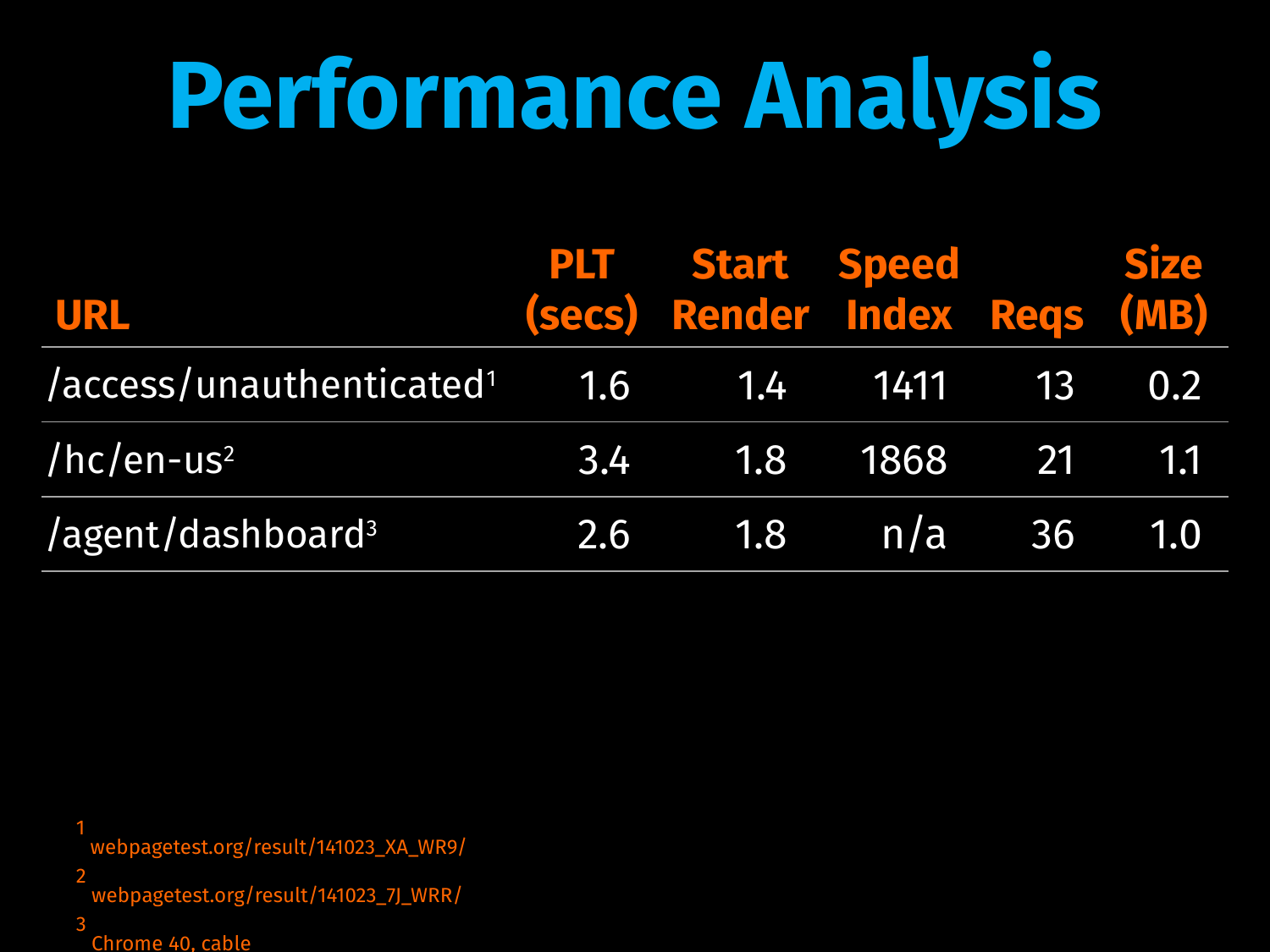

# Performance Analysis
| URL | PLT (secs) | Start Render | Speed Index | Reqs | Size (MB) |
| --- | --- | --- | --- | --- | --- |
| /access/unauthenticated1 | 1.6 | 1.4 | 1411 | 13 | 0.2 |
| /hc/en-us2 | 3.4 | 1.8 | 1868 | 21 | 1.1 |
| /agent/dashboard3 | 2.6 | 1.8 | n/a | 36 | 1.0 |
1 webpagetest.org/result/141023_XA_WR9/
2 webpagetest.org/result/141023_7J_WRR/
3 Chrome 40, cable